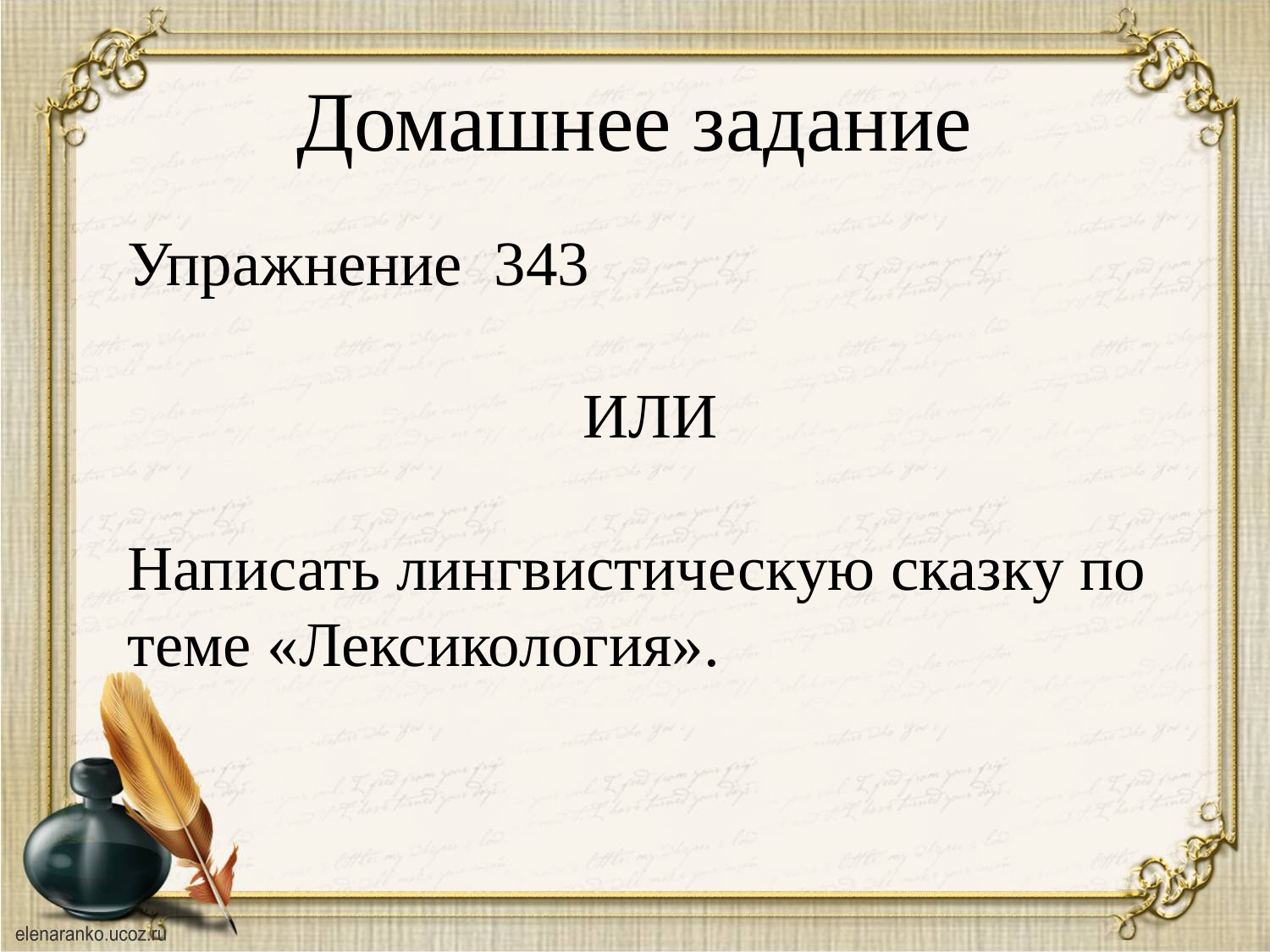

# Домашнее задание
Упражнение  343

ИЛИ

Написать лингвистическую сказку по теме «Лексикология».